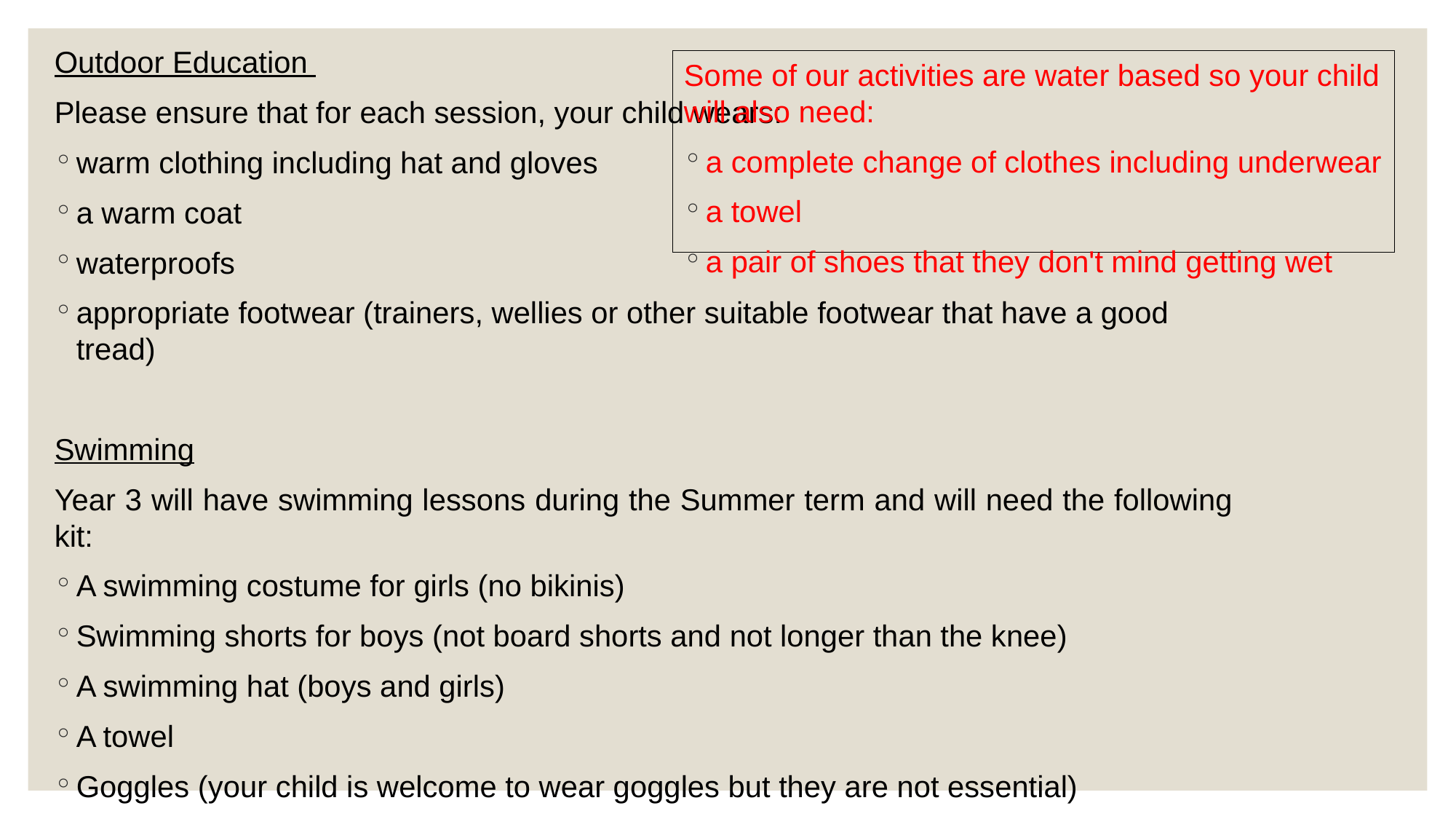

Outdoor Education
Please ensure that for each session, your child wears:
warm clothing including hat and gloves
a warm coat
waterproofs
appropriate footwear (trainers, wellies or other suitable footwear that have a good tread)

Swimming
Year 3 will have swimming lessons during the Summer term and will need the following kit:
A swimming costume for girls (no bikinis)
Swimming shorts for boys (not board shorts and not longer than the knee)
A swimming hat (boys and girls)
A towel
Goggles (your child is welcome to wear goggles but they are not essential)
A suitable bag to carry all the kit in (preferably waterproof)

Some of our activities are water based so your child will also need:
a complete change of clothes including underwear
a towel
a pair of shoes that they don't mind getting wet